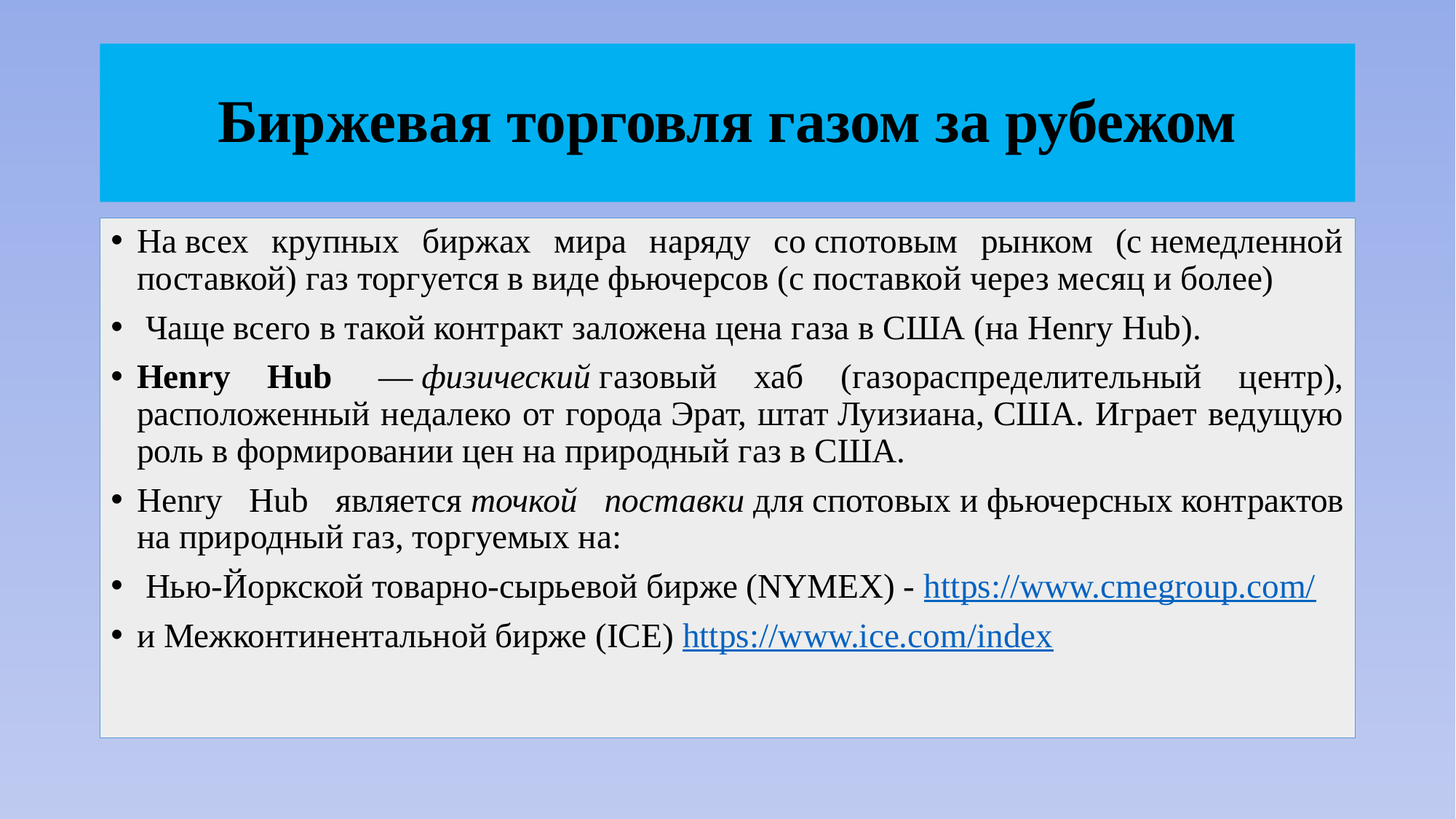

# Биржевая торговля газом за рубежом
На всех крупных биржах мира наряду со спотовым рынком (с немедленной поставкой) газ торгуется в виде фьючерсов (с поставкой через месяц и более)
 Чаще всего в такой контракт заложена цена газа в США (на Henry Hub).
Henry Hub  — физический газовый хаб (газораспределительный центр), расположенный недалеко от города Эрат, штат Луизиана, США. Играет ведущую роль в формировании цен на природный газ в США.
Henry Hub является точкой поставки для спотовых и фьючерсных контрактов на природный газ, торгуемых на:
 Нью-Йоркской товарно-сырьевой бирже (NYMEX) - https://www.cmegroup.com/
и Межконтинентальной бирже (ICE) https://www.ice.com/index